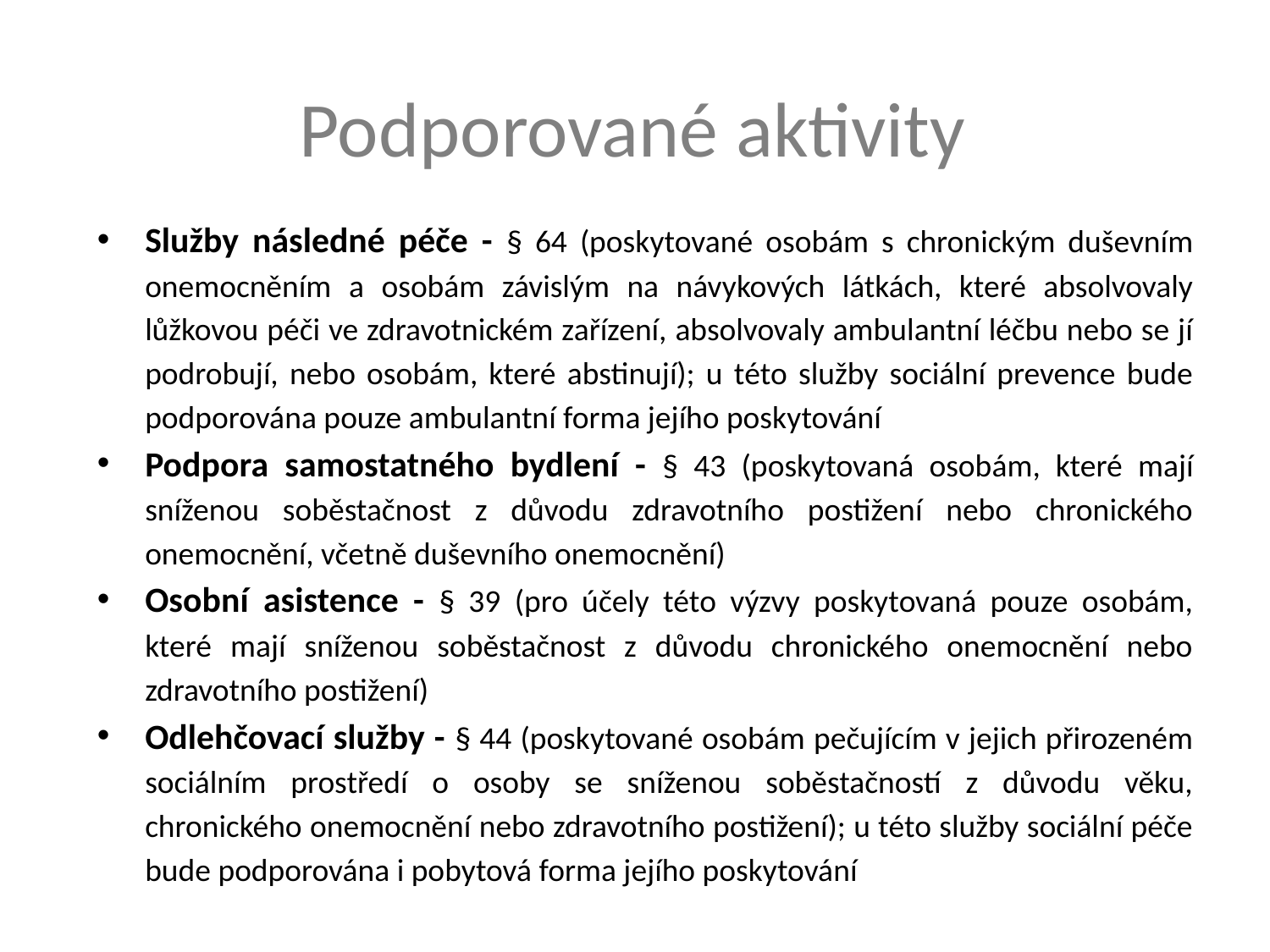

# Podporované aktivity
Služby následné péče - § 64 (poskytované osobám s chronickým duševním onemocněním a osobám závislým na návykových látkách, které absolvovaly lůžkovou péči ve zdravotnickém zařízení, absolvovaly ambulantní léčbu nebo se jí podrobují, nebo osobám, které abstinují); u této služby sociální prevence bude podporována pouze ambulantní forma jejího poskytování
Podpora samostatného bydlení - § 43 (poskytovaná osobám, které mají sníženou soběstačnost z důvodu zdravotního postižení nebo chronického onemocnění, včetně duševního onemocnění)
Osobní asistence - § 39 (pro účely této výzvy poskytovaná pouze osobám, které mají sníženou soběstačnost z důvodu chronického onemocnění nebo zdravotního postižení)
Odlehčovací služby - § 44 (poskytované osobám pečujícím v jejich přirozeném sociálním prostředí o osoby se sníženou soběstačností z důvodu věku, chronického onemocnění nebo zdravotního postižení); u této služby sociální péče bude podporována i pobytová forma jejího poskytování